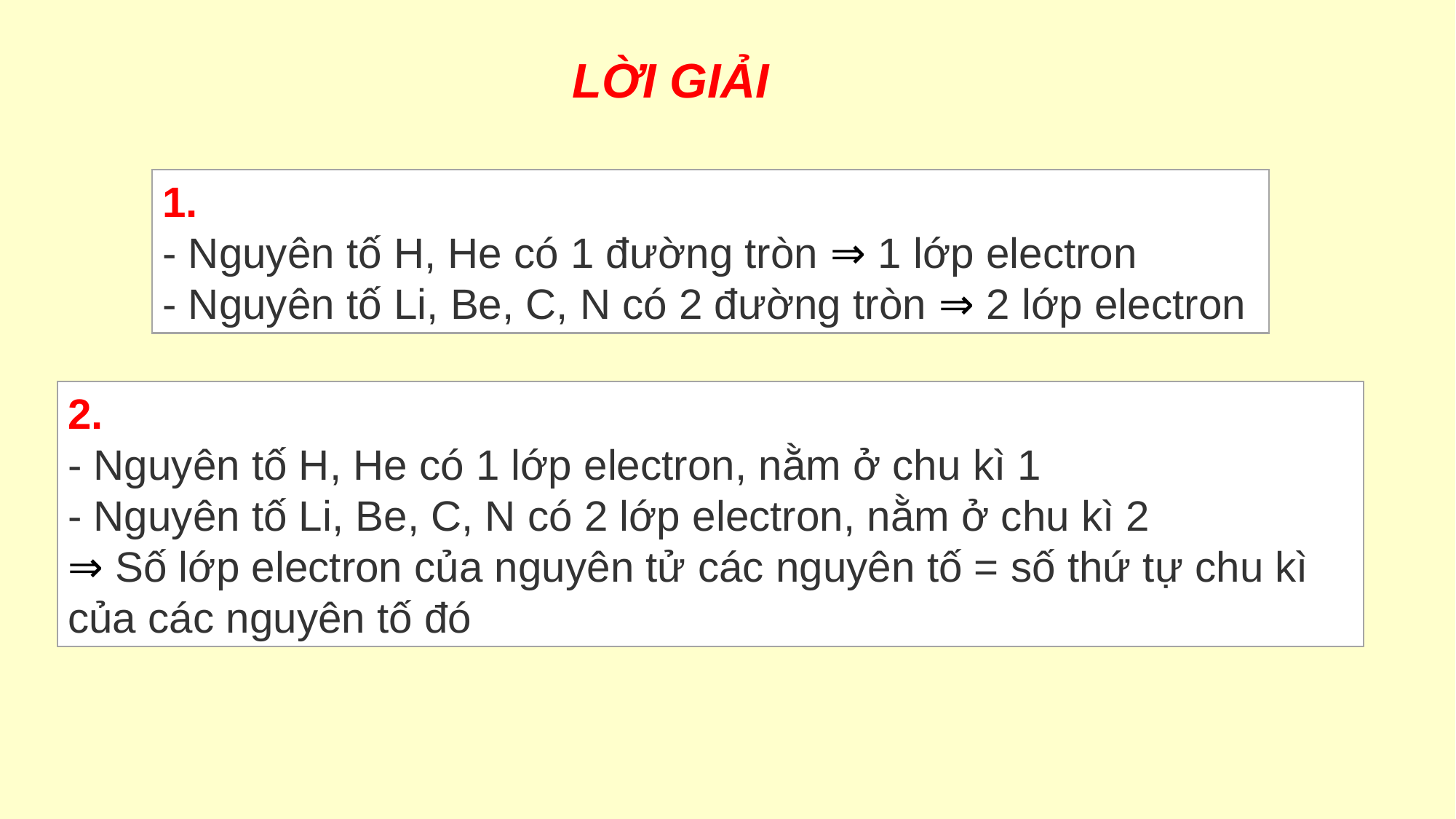

LỜI GIẢI
1.
- Nguyên tố H, He có 1 đường tròn ⇒ 1 lớp electron
- Nguyên tố Li, Be, C, N có 2 đường tròn ⇒ 2 lớp electron
2.
- Nguyên tố H, He có 1 lớp electron, nằm ở chu kì 1
- Nguyên tố Li, Be, C, N có 2 lớp electron, nằm ở chu kì 2
⇒ Số lớp electron của nguyên tử các nguyên tố = số thứ tự chu kì của các nguyên tố đó